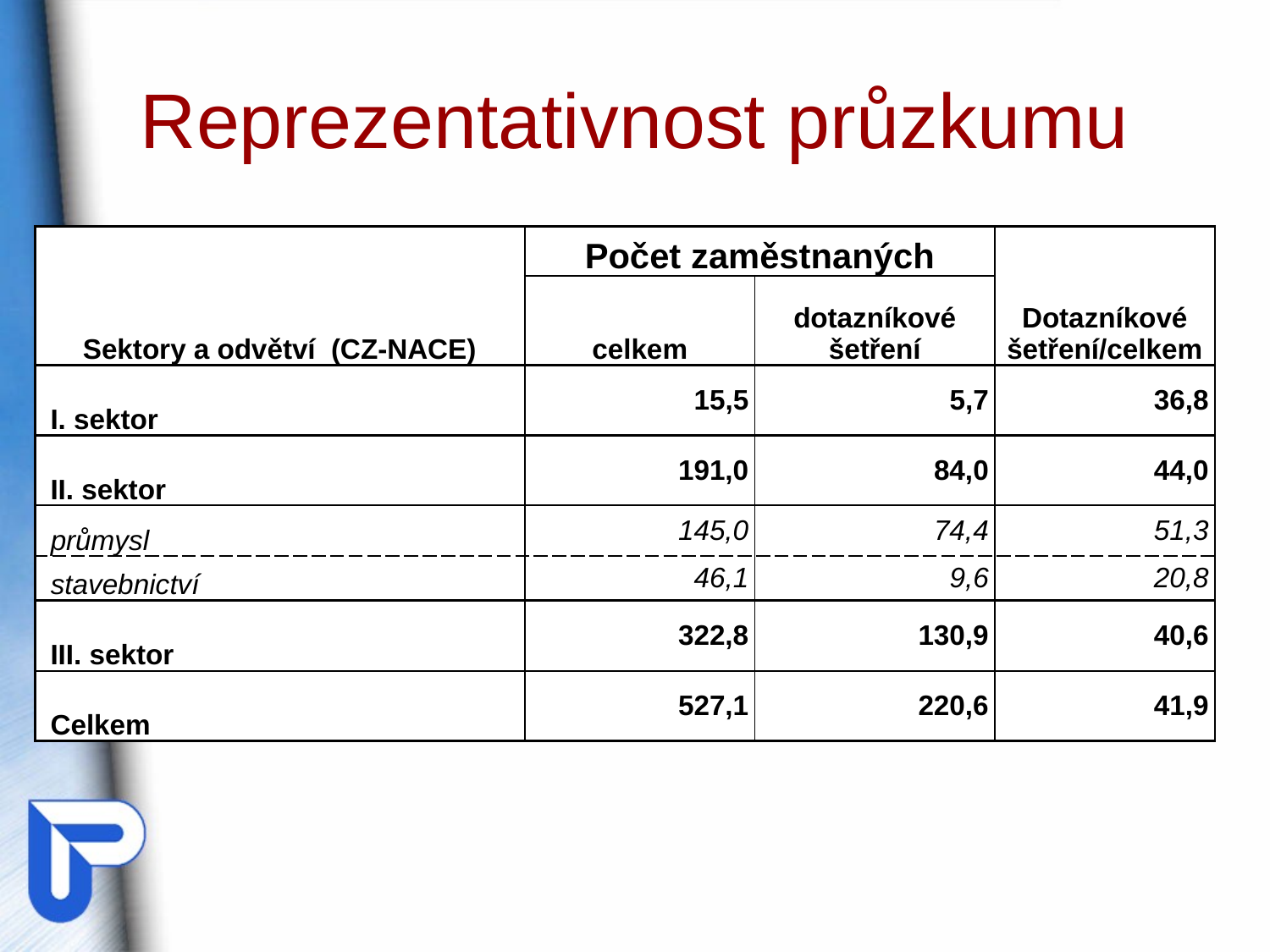

# Reprezentativnost průzkumu
| Sektory a odvětví (CZ-NACE) | Počet zaměstnaných |  | Dotazníkové šetření/celkem |
| --- | --- | --- | --- |
|  | celkem | dotazníkové šetření |  |
| I. sektor | 15,5 | 5,7 | 36,8 |
| II. sektor | 191,0 | 84,0 | 44,0 |
| průmysl | 145,0 | 74,4 | 51,3 |
| stavebnictví | 46,1 | 9,6 | 20,8 |
| III. sektor | 322,8 | 130,9 | 40,6 |
| Celkem | 527,1 | 220,6 | 41,9 |